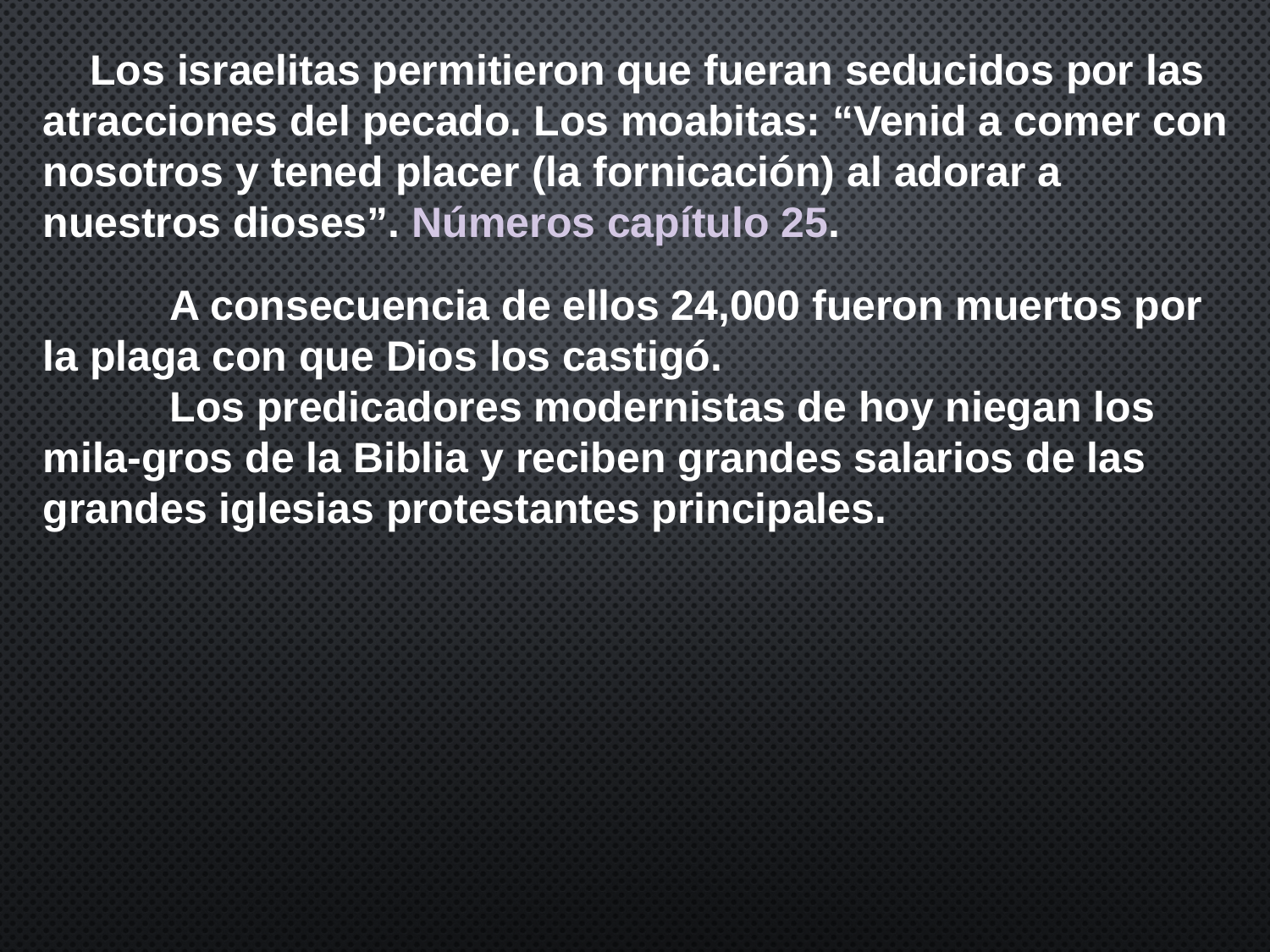

# Los israelitas permitieron que fueran seducidos por las atracciones del pecado. Los moabitas: “Venid a comer con nosotros y tened placer (la fornicación) al adorar a nuestros dioses”. Números capítulo 25.
	A consecuencia de ellos 24,000 fueron muertos por la plaga con que Dios los castigó.
	Los predicadores modernistas de hoy niegan los mila-gros de la Biblia y reciben grandes salarios de las grandes iglesias protestantes principales.